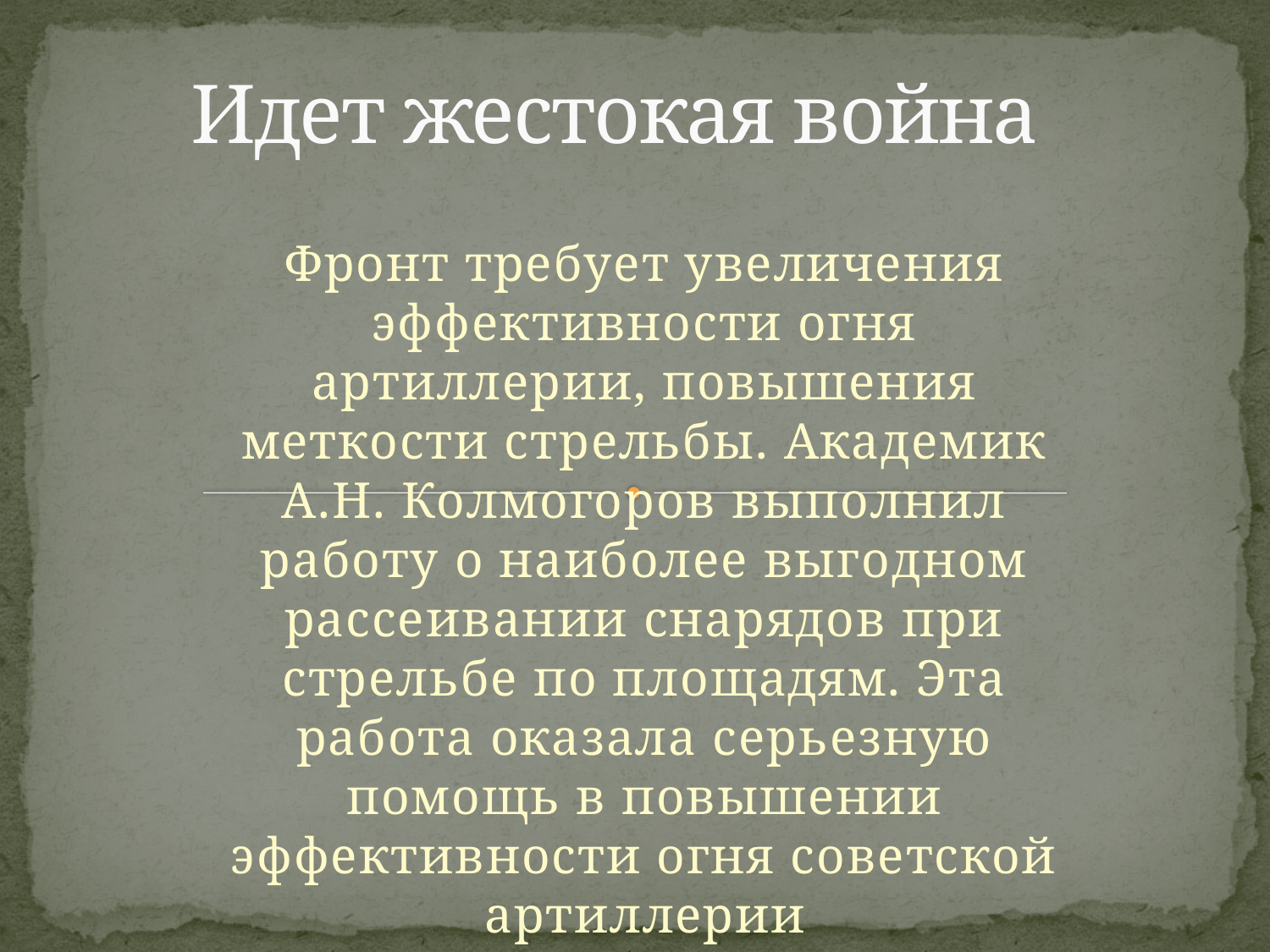

# Идет жестокая война
Фронт требует увеличения эффективности огня артиллерии, повышения меткости стрельбы. Академик А.Н. Колмогоров выполнил работу о наиболее выгодном рассеивании снарядов при стрельбе по площадям. Эта работа оказала серьезную помощь в повышении эффективности огня советской артиллерии